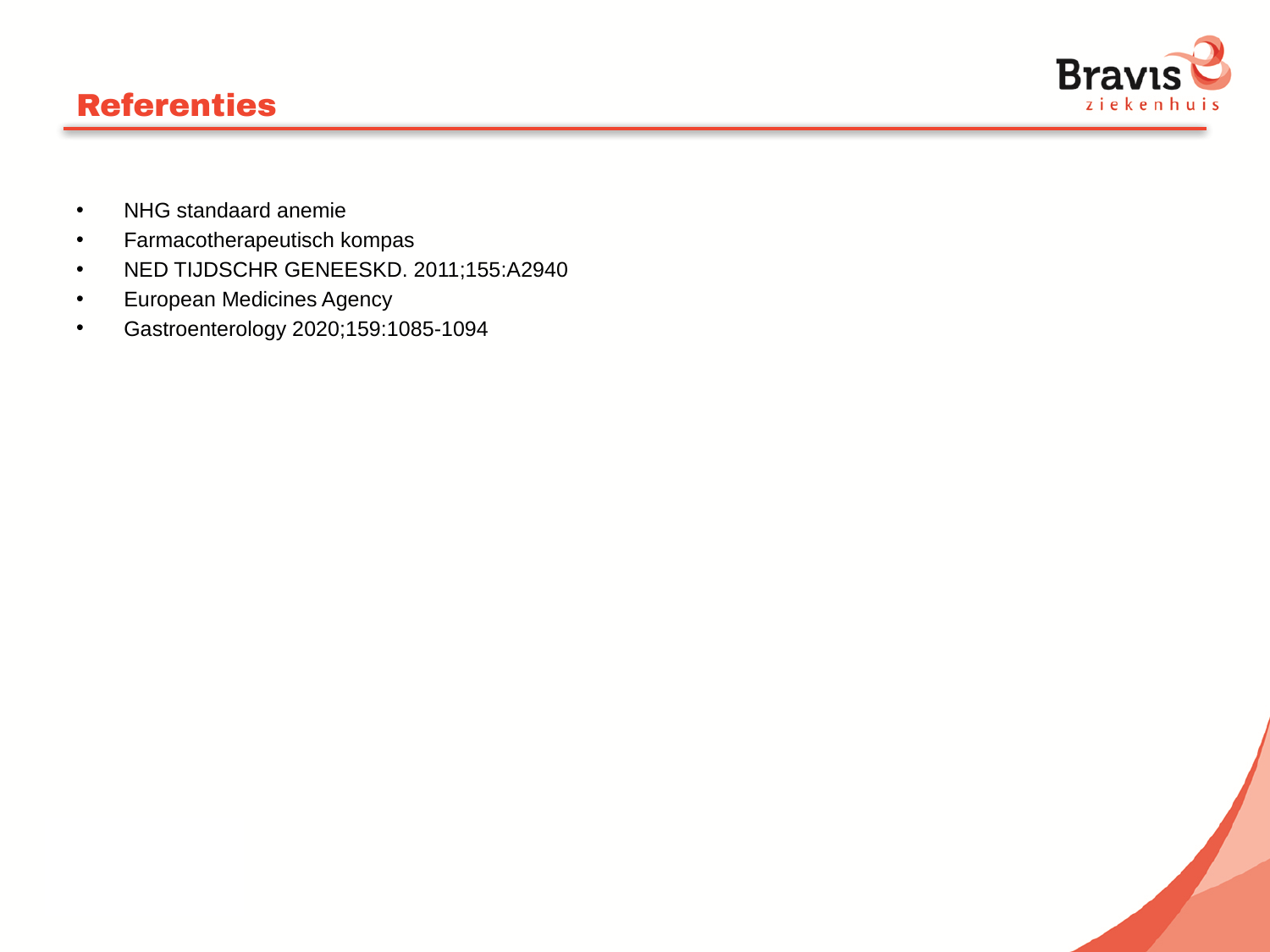

# Referenties
NHG standaard anemie
Farmacotherapeutisch kompas
NED TIJDSCHR GENEESKD. 2011;155:A2940
European Medicines Agency
Gastroenterology 2020;159:1085-1094